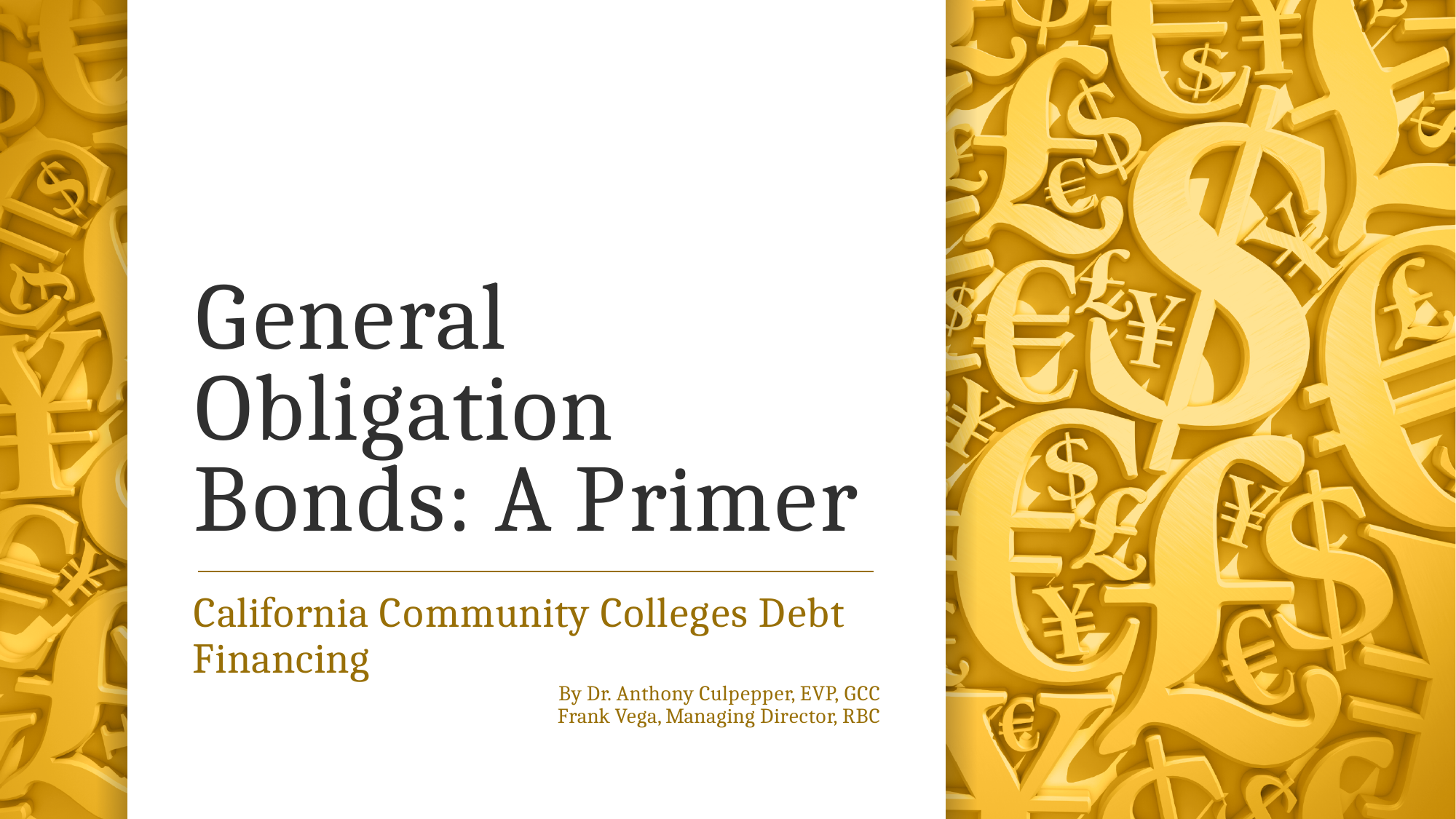

# General Obligation Bonds: A Primer
California Community Colleges Debt Financing
By Dr. Anthony Culpepper, EVP, GCC
Frank Vega, Managing Director, RBC